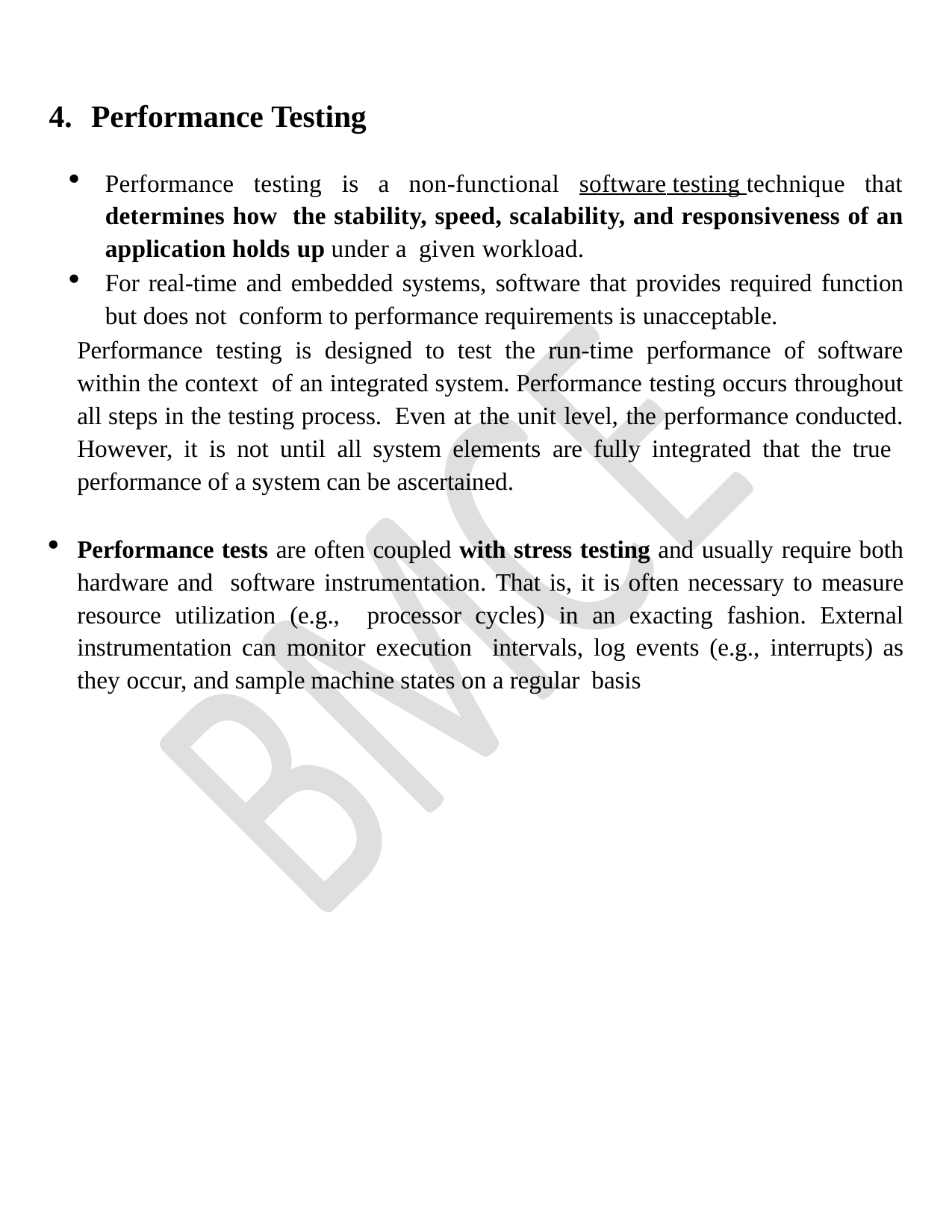

Performance Testing

Performance testing is a non-functional software testing technique that determines how  the stability, speed, scalability, and responsiveness of an application holds up under a  given workload.
For real-time and embedded systems, software that provides required function but does not  conform to performance requirements is unacceptable.
Performance testing is designed to test the run-time performance of software within the context  of an integrated system. Performance testing occurs throughout all steps in the testing process.  Even at the unit level, the performance conducted. However, it is not until all system elements are fully integrated that the true  performance of a system can be ascertained.

Performance tests are often coupled with stress testing and usually require both hardware and  software instrumentation. That is, it is often necessary to measure resource utilization (e.g.,  processor cycles) in an exacting fashion. External instrumentation can monitor execution  intervals, log events (e.g., interrupts) as they occur, and sample machine states on a regular  basis